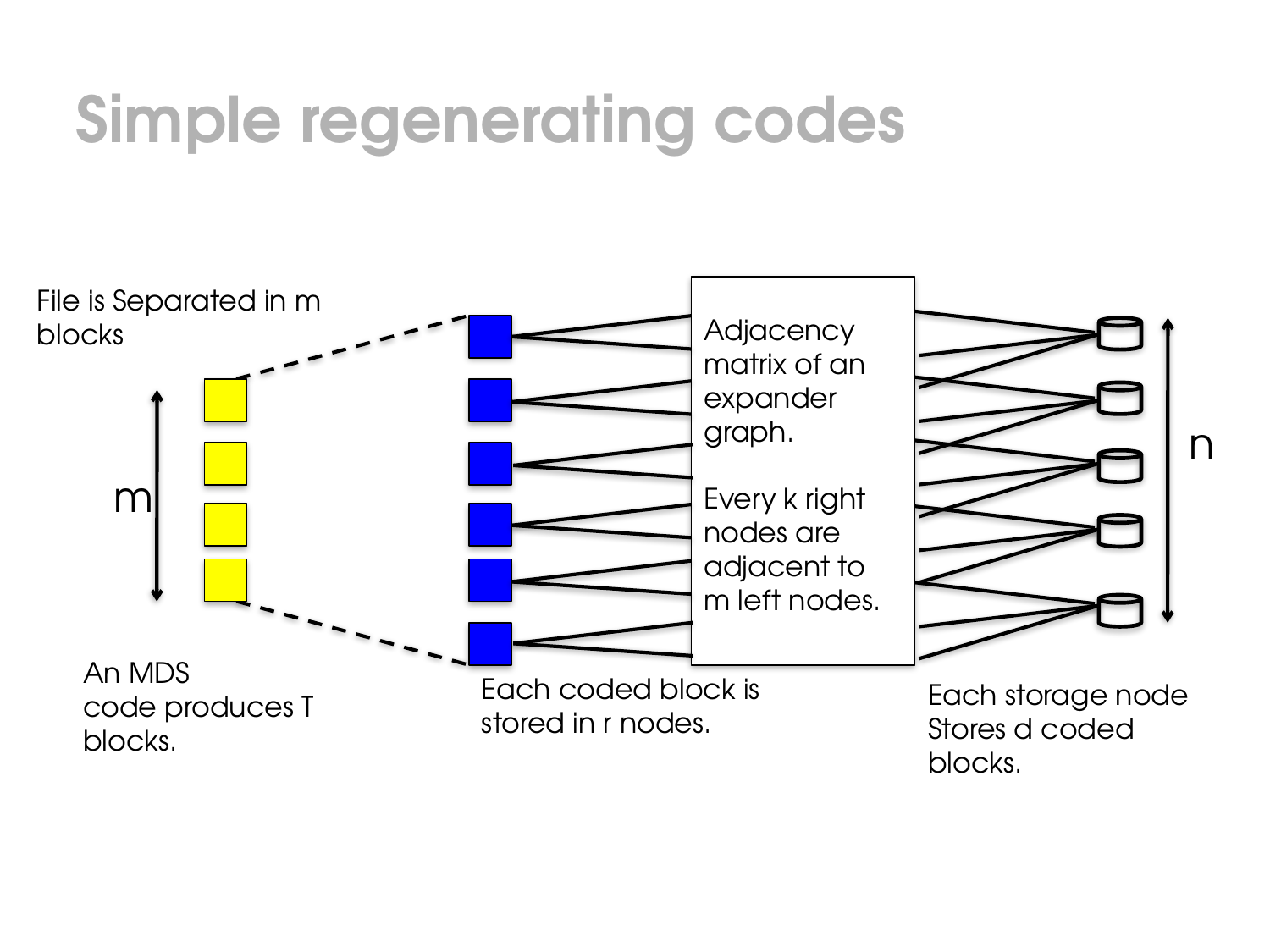

Simple regenerating codes
File is Separated in m blocks

m

An MDS
code produces T blocks.
Each coded block is stored in r nodes.

Adjacency matrix of an expander graph.

Every k right nodes are adjacent to m left nodes.

n
Each storage node
Stores d coded blocks.